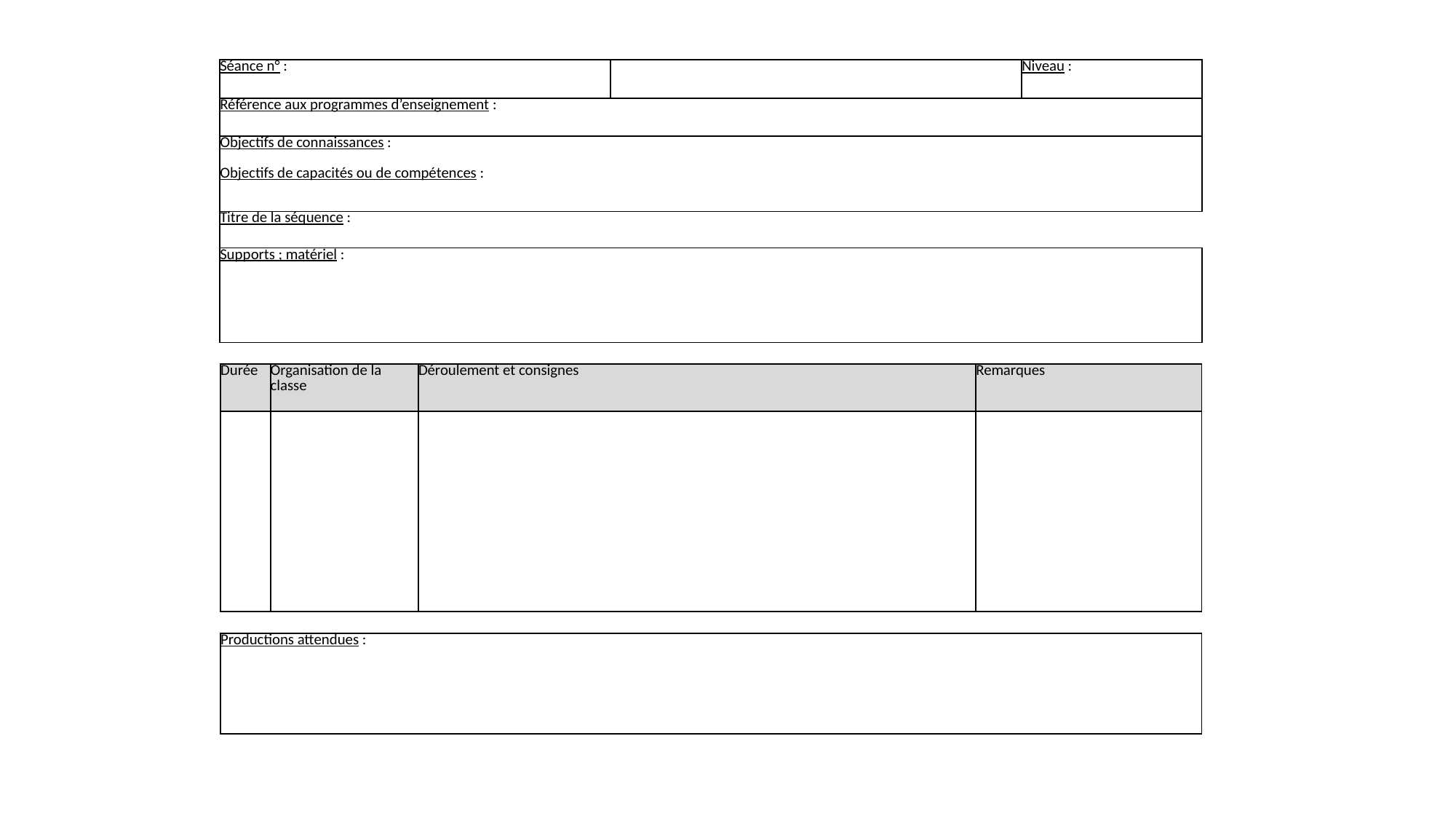

| Séance n° : |  | Niveau : |
| --- | --- | --- |
| Référence aux programmes d’enseignement : |  |  |
| Objectifs de connaissances :   Objectifs de capacités ou de compétences : |  |  |
| Titre de la séquence : |  |  |
| Supports ; matériel : |  |  |
| Durée | Organisation de la classe | Déroulement et consignes | Remarques |
| --- | --- | --- | --- |
|  |  |  |  |
| Productions attendues : |
| --- |